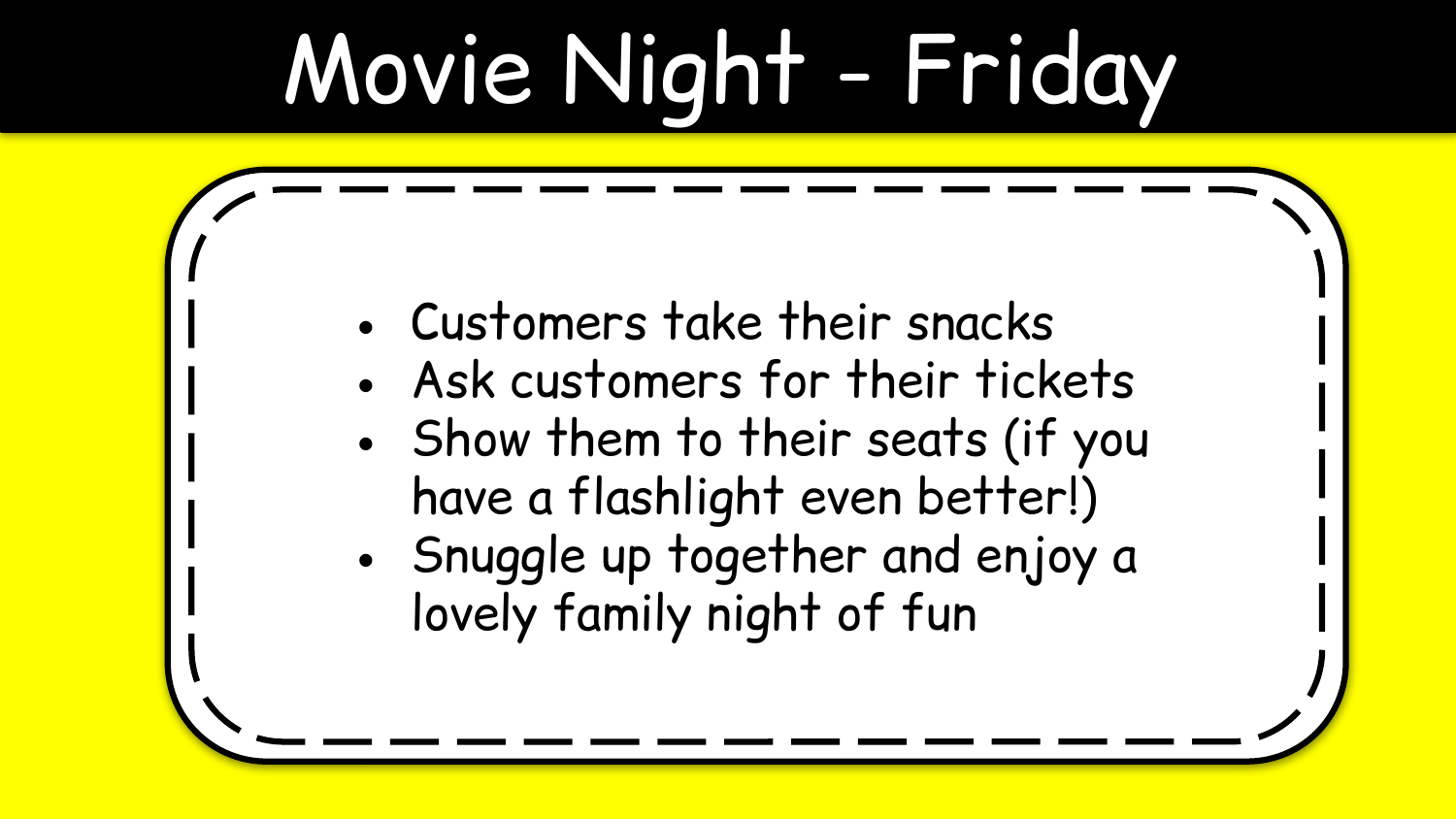

Movie Night - Friday

Customers take their snacks
Ask customers for their tickets
Show them to their seats (if you have a flashlight even better!)
Snuggle up together and enjoy a lovely family night of fun